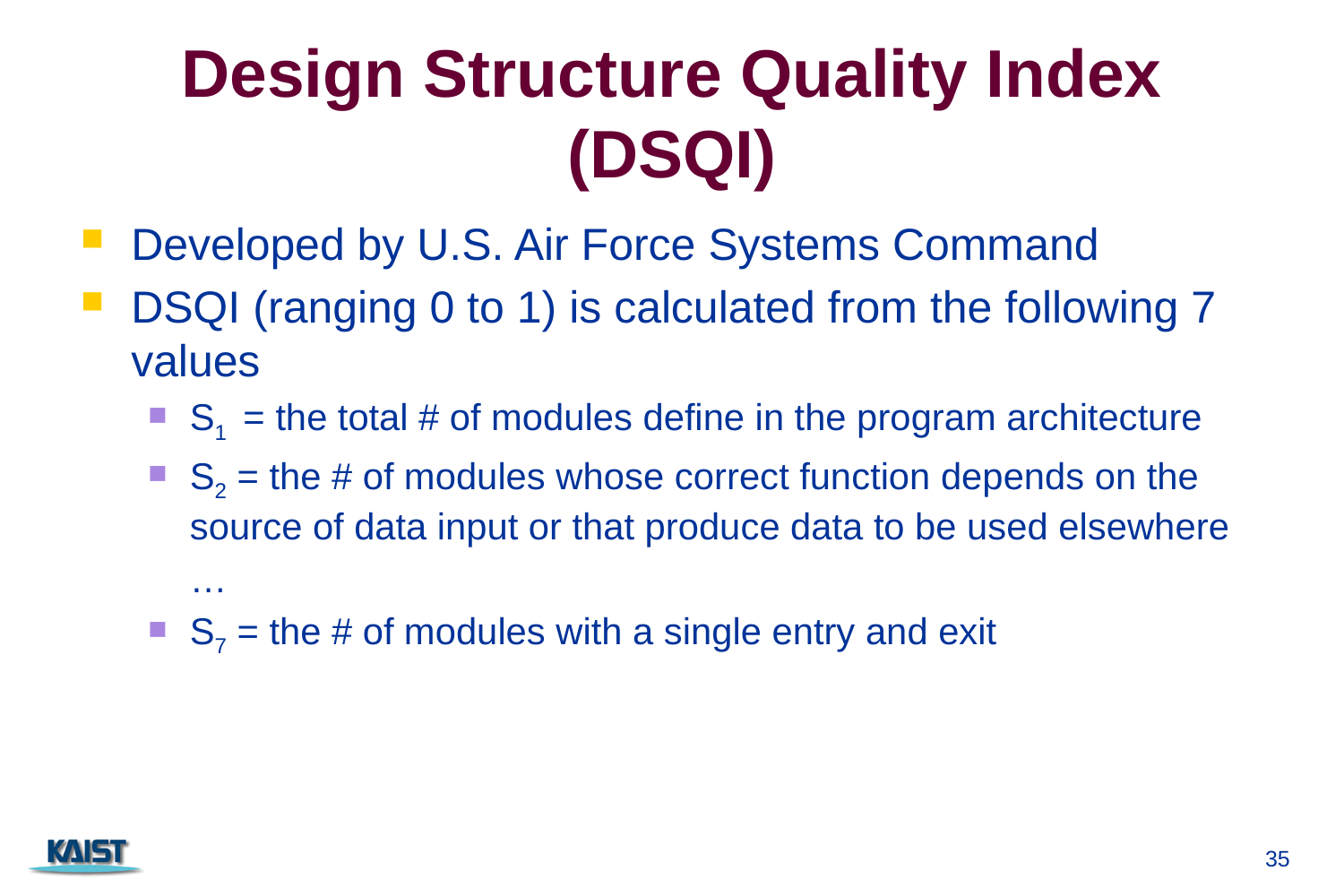

# Design Structure Quality Index (DSQI)
Developed by U.S. Air Force Systems Command
DSQI (ranging 0 to 1) is calculated from the following 7 values
S1  = the total # of modules define in the program architecture
S2 = the # of modules whose correct function depends on the source of data input or that produce data to be used elsewhere
	…
S7 = the # of modules with a single entry and exit

35